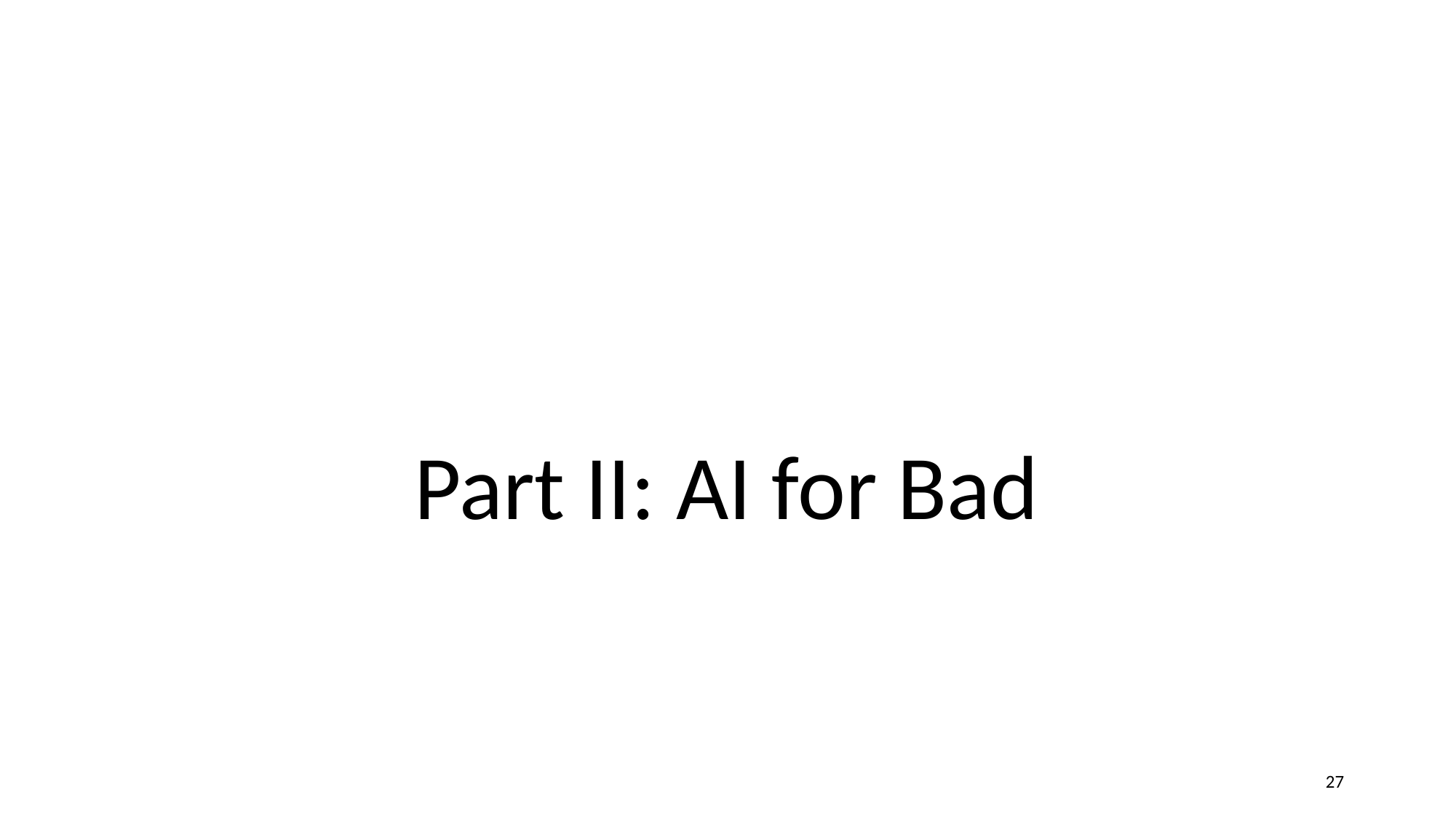

# Part II: AI for Bad

27